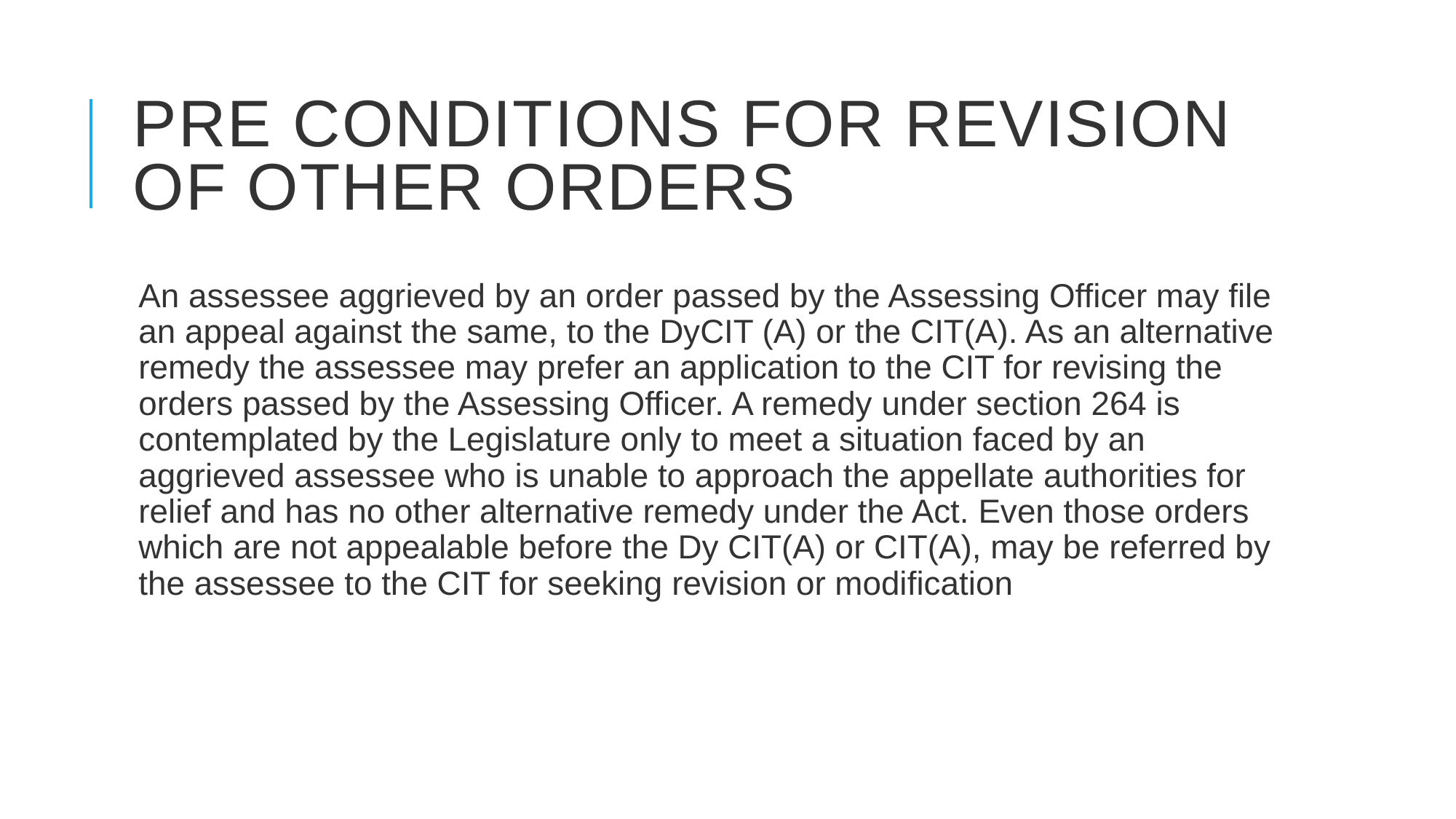

# Pre conditions for revision of other orders
An assessee aggrieved by an order passed by the Assessing Officer may file an appeal against the same, to the DyCIT (A) or the CIT(A). As an alternative remedy the assessee may prefer an application to the CIT for revising the orders passed by the Assessing Officer. A remedy under section 264 is contemplated by the Legislature only to meet a situation faced by an aggrieved assessee who is unable to approach the appellate authorities for relief and has no other alternative remedy under the Act. Even those orders which are not appealable before the Dy CIT(A) or CIT(A), may be referred by the assessee to the CIT for seeking revision or modification